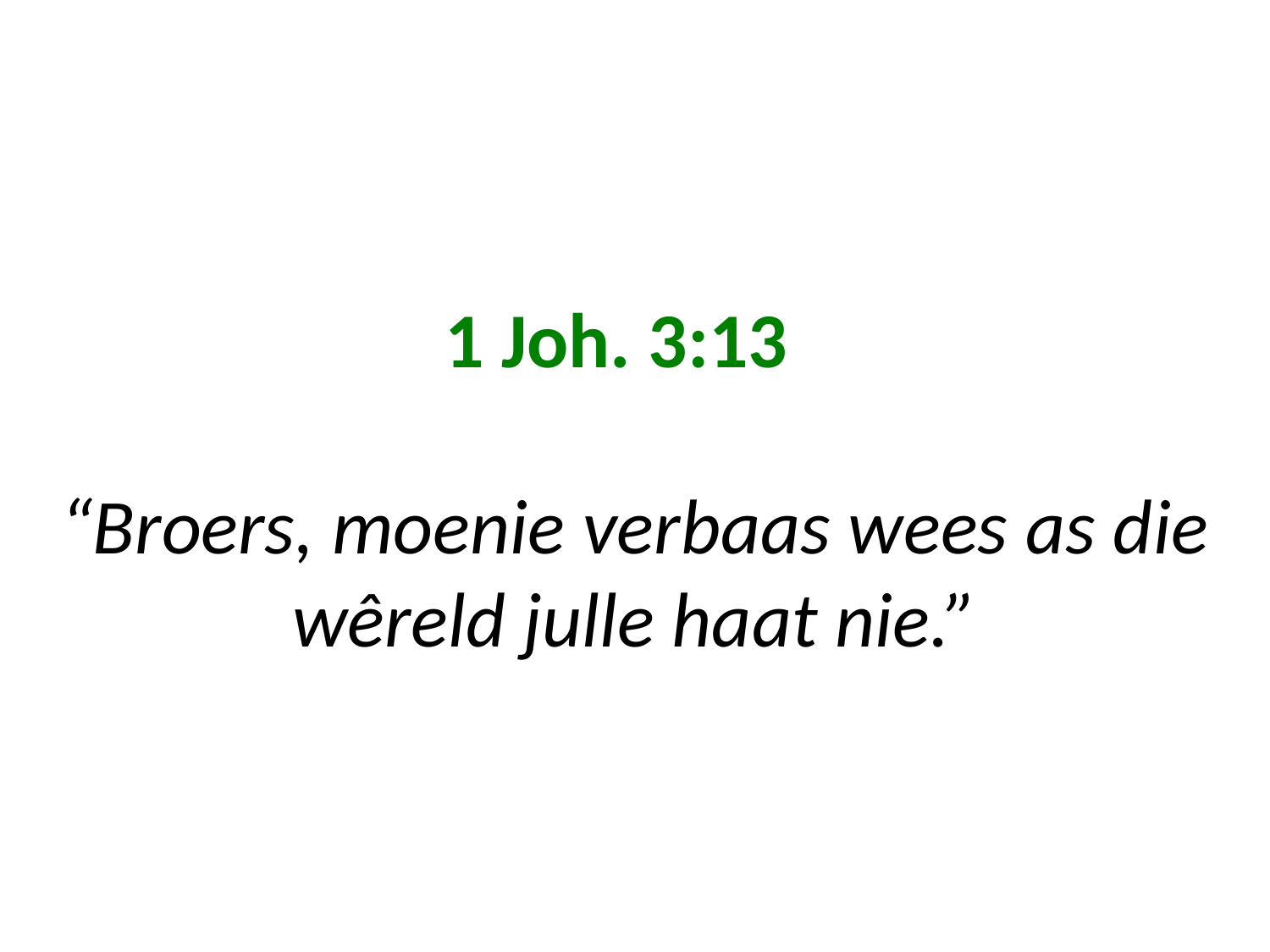

# 1 Joh. 3:13 “Broers, moenie verbaas wees as die wêreld julle haat nie.”